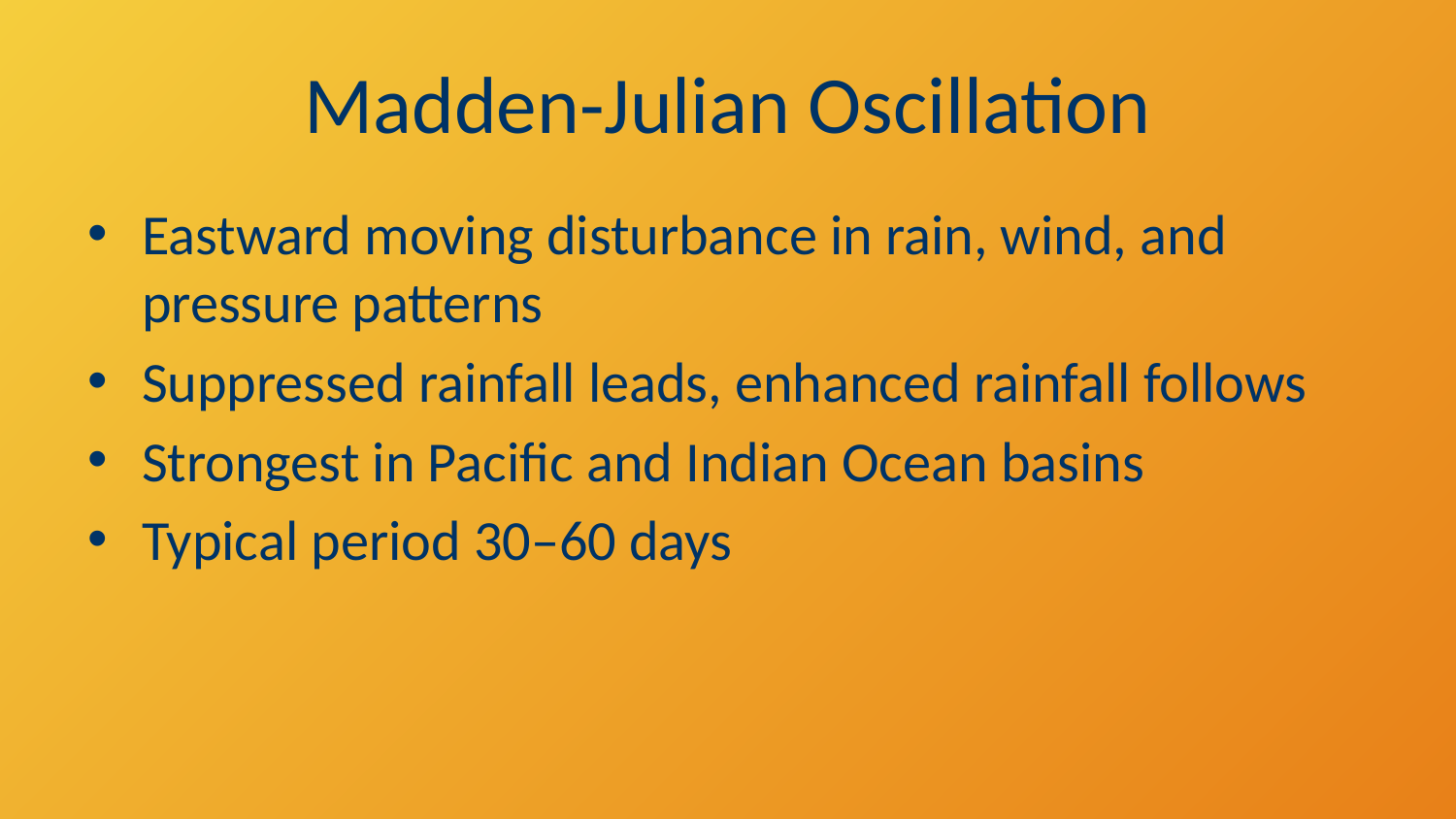

# Madden-Julian Oscillation
Eastward moving disturbance in rain, wind, and pressure patterns
Suppressed rainfall leads, enhanced rainfall follows
Strongest in Pacific and Indian Ocean basins
Typical period 30–60 days